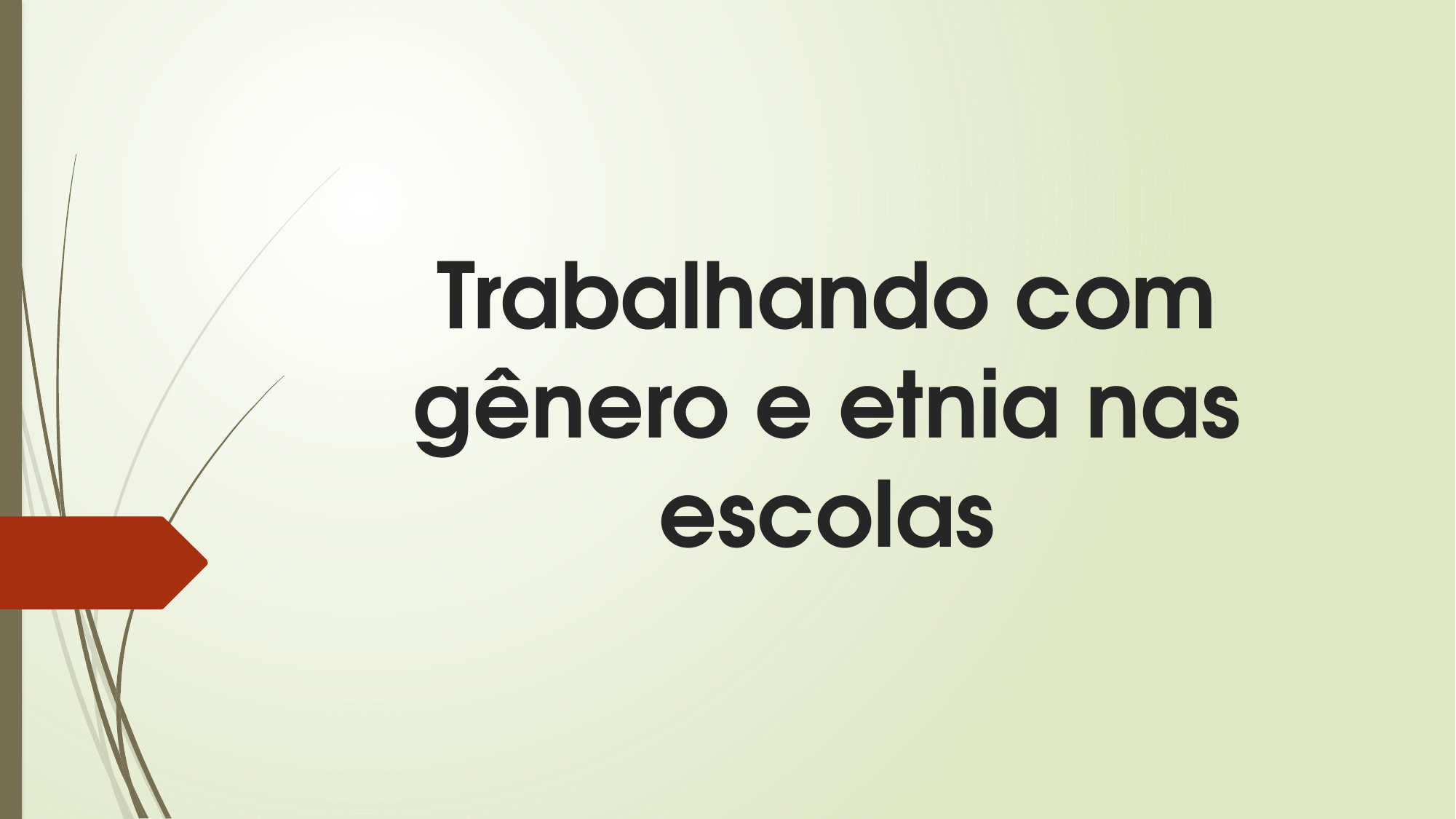

# Trabalhando com gênero e etnia nas escolas